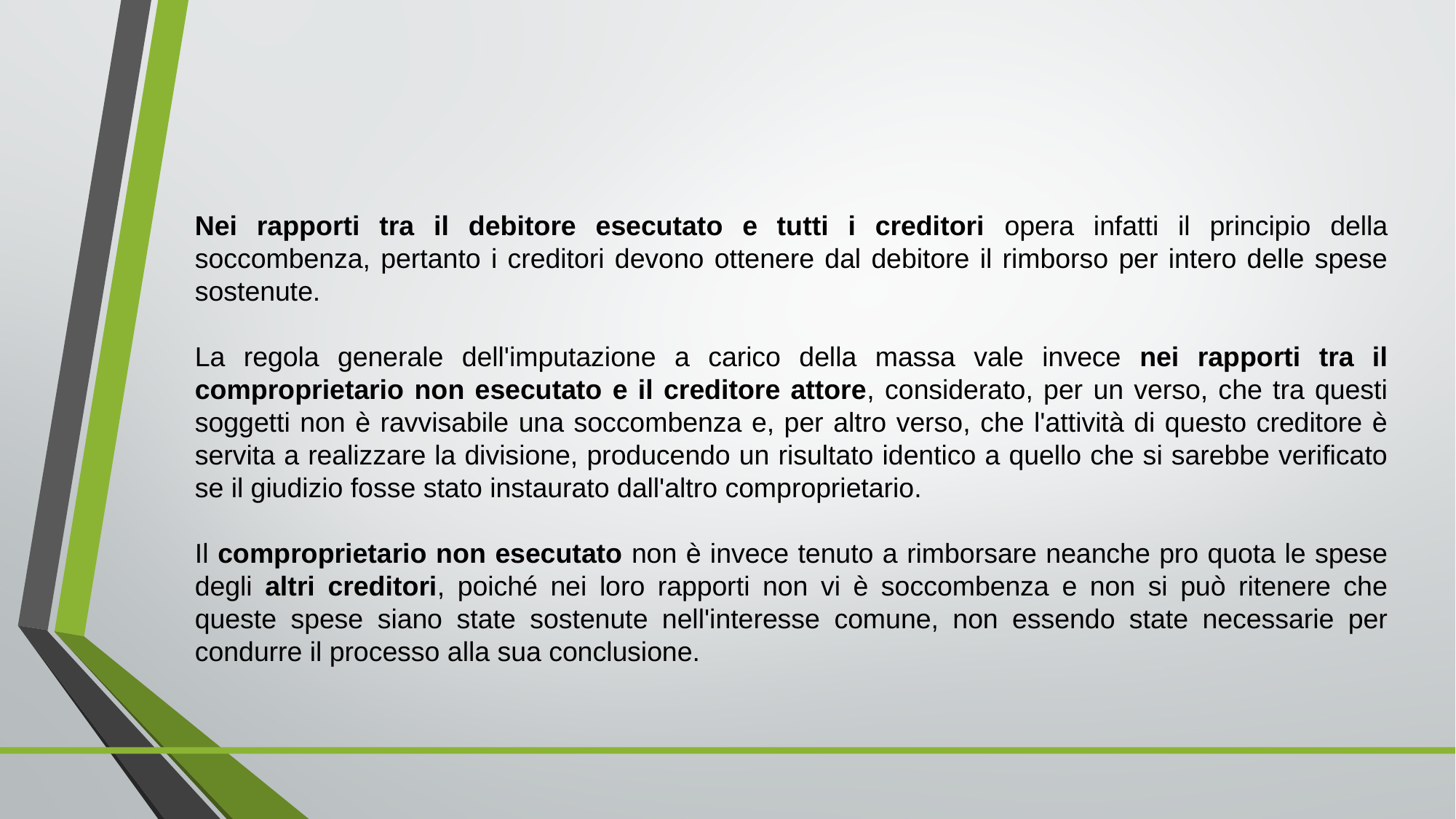

Nei rapporti tra il debitore esecutato e tutti i creditori opera infatti il principio della soccombenza, pertanto i creditori devono ottenere dal debitore il rimborso per intero delle spese sostenute.

La regola generale dell'imputazione a carico della massa vale invece nei rapporti tra il comproprietario non esecutato e il creditore attore, considerato, per un verso, che tra questi soggetti non è ravvisabile una soccombenza e, per altro verso, che l'attività di questo creditore è servita a realizzare la divisione, producendo un risultato identico a quello che si sarebbe verificato se il giudizio fosse stato instaurato dall'altro comproprietario.

Il comproprietario non esecutato non è invece tenuto a rimborsare neanche pro quota le spese degli altri creditori, poiché nei loro rapporti non vi è soccombenza e non si può ritenere che queste spese siano state sostenute nell'interesse comune, non essendo state necessarie per condurre il processo alla sua conclusione.